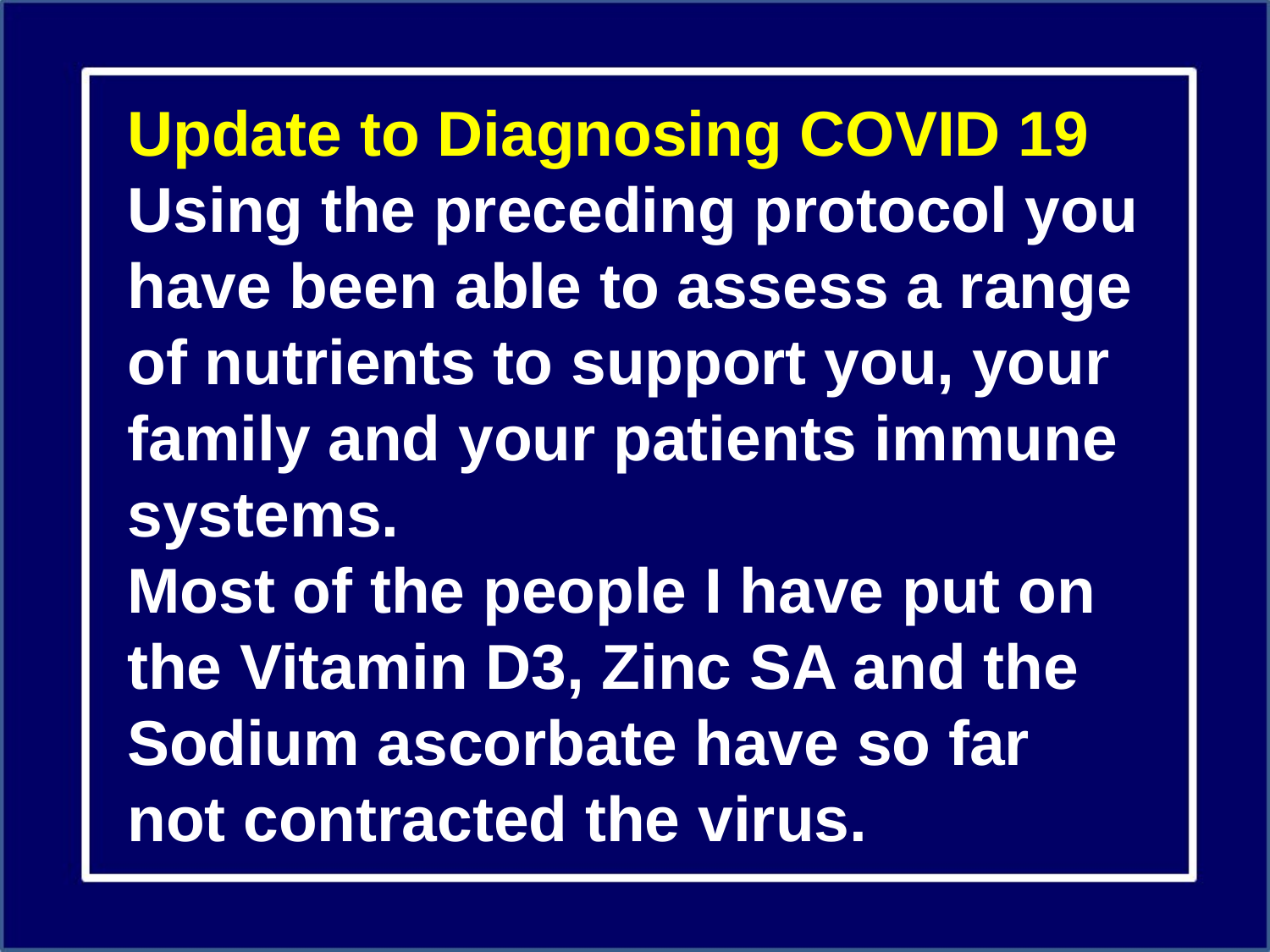

Update to Diagnosing COVID 19
Using the preceding protocol you have been able to assess a range of nutrients to support you, your family and your patients immune systems.
Most of the people I have put on the Vitamin D3, Zinc SA and the Sodium ascorbate have so far not contracted the virus.